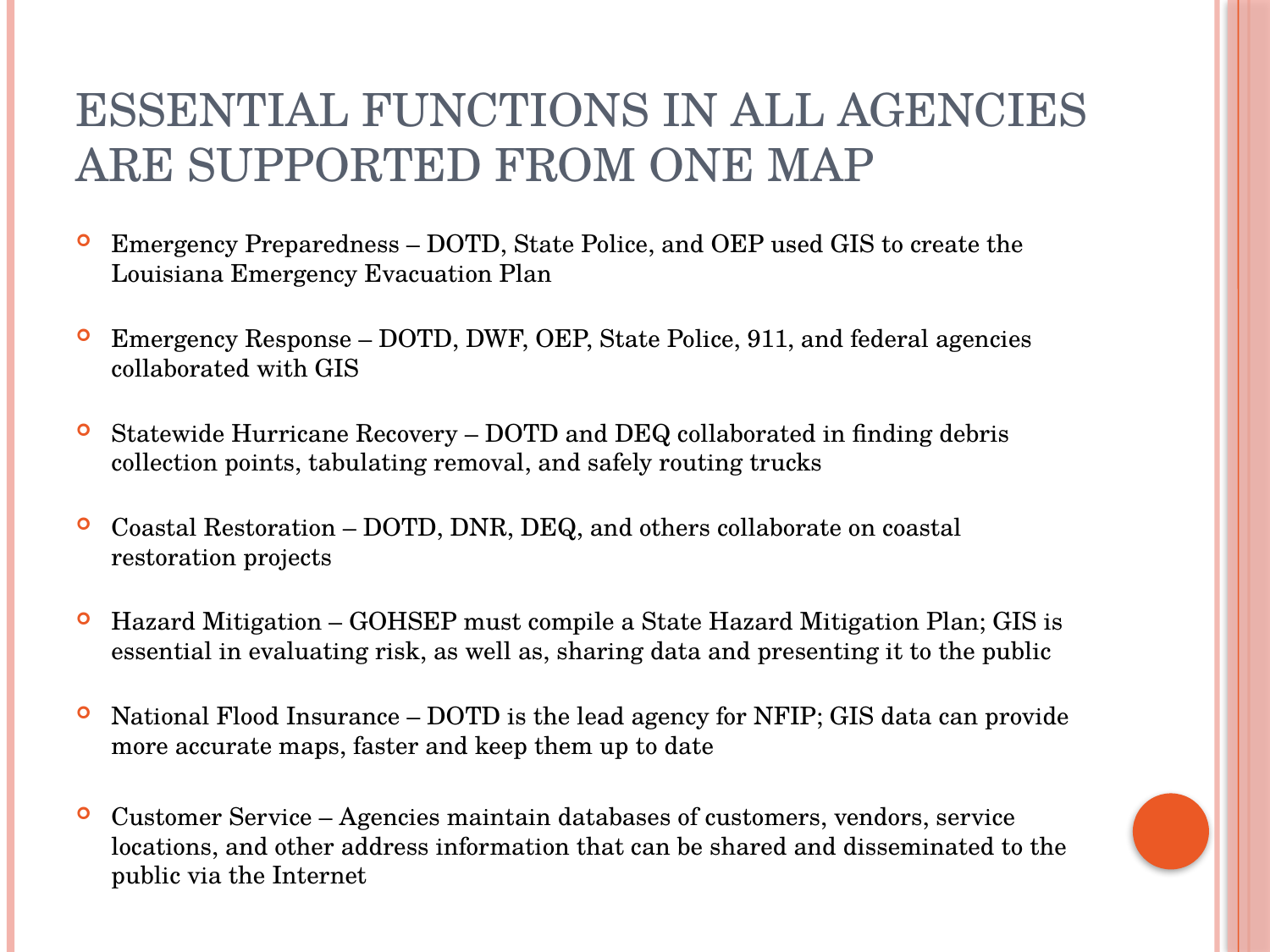

# Essential Functions In All Agencies Are Supported From One Map
Emergency Preparedness – DOTD, State Police, and OEP used GIS to create the Louisiana Emergency Evacuation Plan
Emergency Response – DOTD, DWF, OEP, State Police, 911, and federal agencies collaborated with GIS
Statewide Hurricane Recovery – DOTD and DEQ collaborated in finding debris collection points, tabulating removal, and safely routing trucks
Coastal Restoration – DOTD, DNR, DEQ, and others collaborate on coastal restoration projects
Hazard Mitigation – GOHSEP must compile a State Hazard Mitigation Plan; GIS is essential in evaluating risk, as well as, sharing data and presenting it to the public
National Flood Insurance – DOTD is the lead agency for NFIP; GIS data can provide more accurate maps, faster and keep them up to date

Customer Service – Agencies maintain databases of customers, vendors, service locations, and other address information that can be shared and disseminated to the public via the Internet